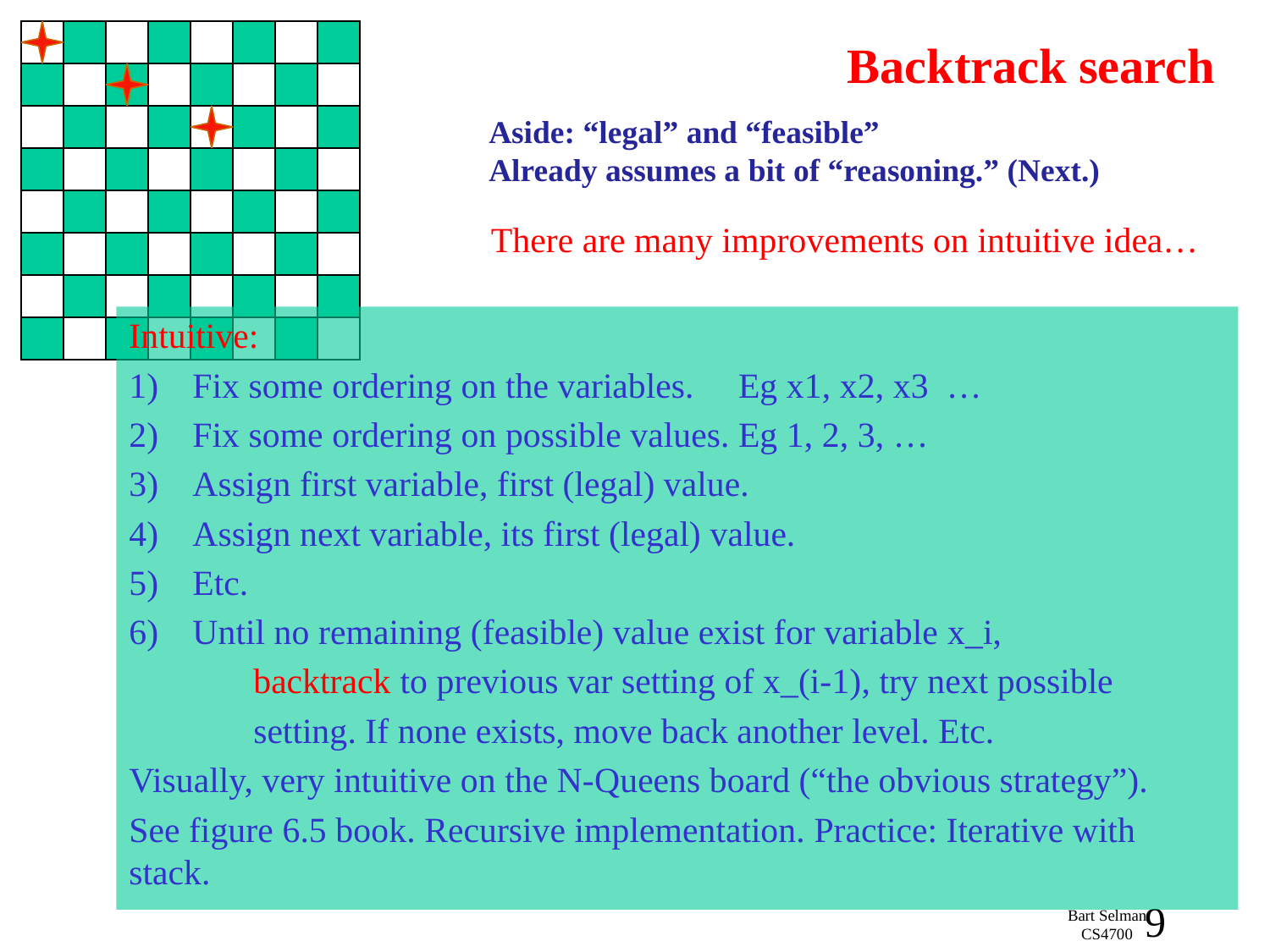

# Backtrack search

Aside: “legal” and “feasible”
Already assumes a bit of “reasoning.” (Next.)
There are many improvements on intuitive idea…
Intuitive:
Fix some ordering on the variables.     Eg x1, x2, x3  …
Fix some ordering on possible values. Eg 1, 2, 3, …
Assign first variable, first (legal) value.
Assign next variable, its first (legal) value.
Etc.
Until no remaining (feasible) value exist for variable x_i,
              backtrack to previous var setting of x_(i-1), try next possible
              setting. If none exists, move back another level. Etc.
Visually, very intuitive on the N-Queens board (“the obvious strategy”).
See figure 6.5 book. Recursive implementation. Practice: Iterative with stack.